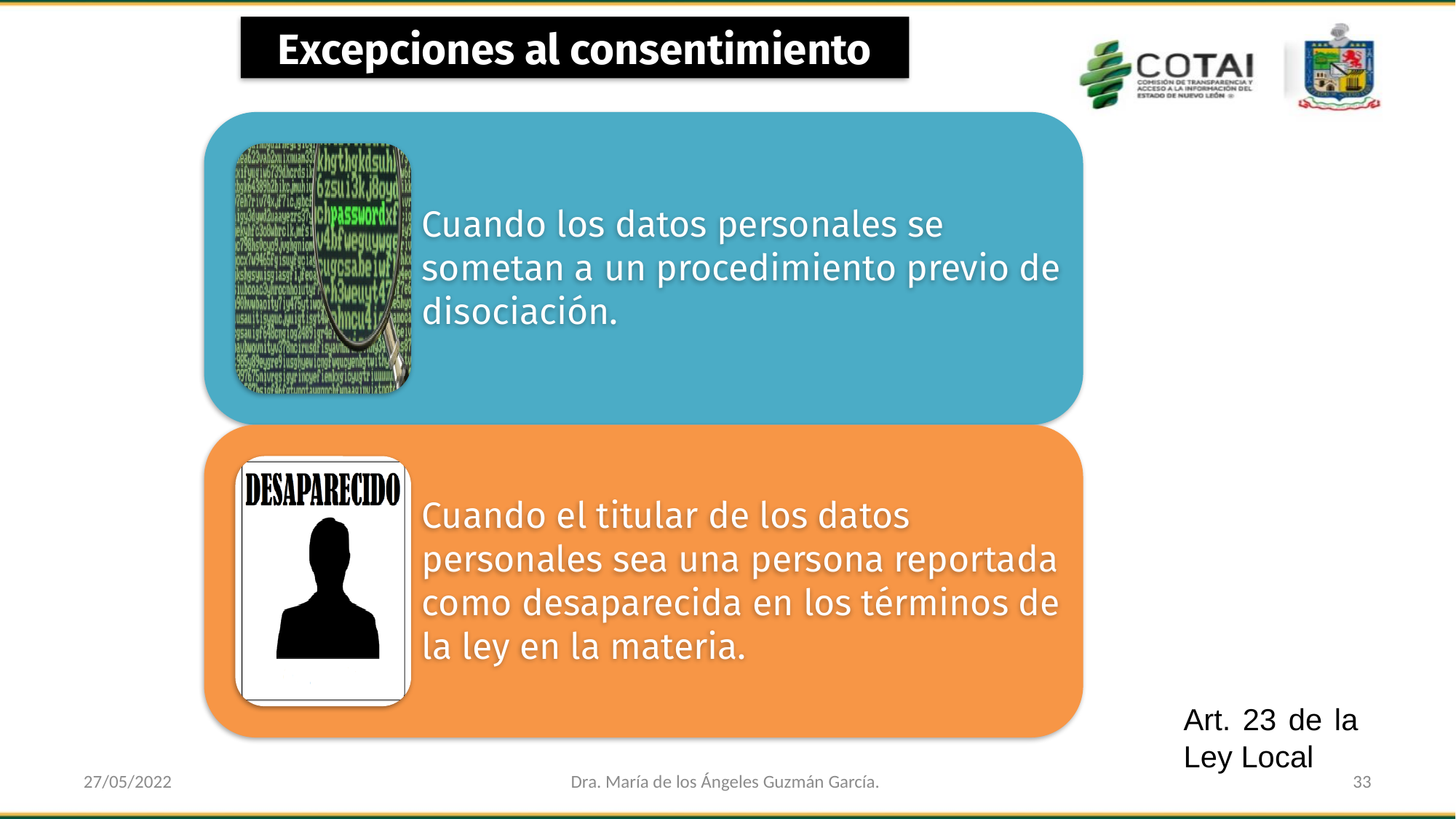

Excepciones al consentimiento
Cuando los datos personales se sometan a un procedimiento previo de disociación.
Cuando el titular de los datos personales sea una persona reportada como desaparecida en los términos de la ley en la materia.
Art. 23 de la Ley Local
27/05/2022
Dra. María de los Ángeles Guzmán García.
33